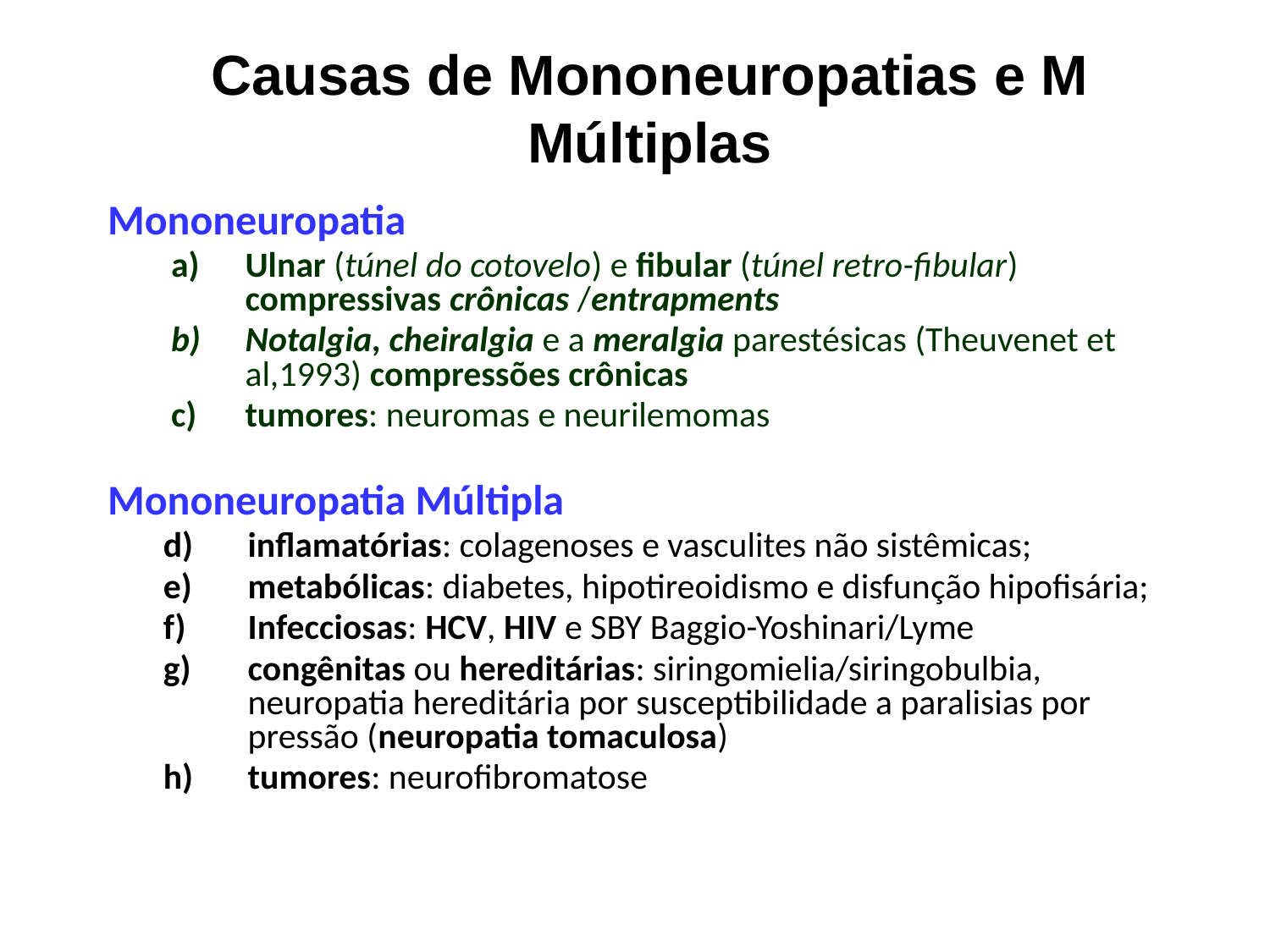

# Causas de Mononeuropatias e M Múltiplas
Mononeuropatia
Ulnar (túnel do cotovelo) e fibular (túnel retro-fibular) compressivas crônicas /entrapments
Notalgia, cheiralgia e a meralgia parestésicas (Theuvenet et al,1993) compressões crônicas
tumores: neuromas e neurilemomas

Mononeuropatia Múltipla
inflamatórias: colagenoses e vasculites não sistêmicas;
metabólicas: diabetes, hipotireoidismo e disfunção hipofisária;
Infecciosas: HCV, HIV e SBY Baggio-Yoshinari/Lyme
congênitas ou hereditárias: siringomielia/siringobulbia, neuropatia hereditária por susceptibilidade a paralisias por pressão (neuropatia tomaculosa)
tumores: neurofibromatose